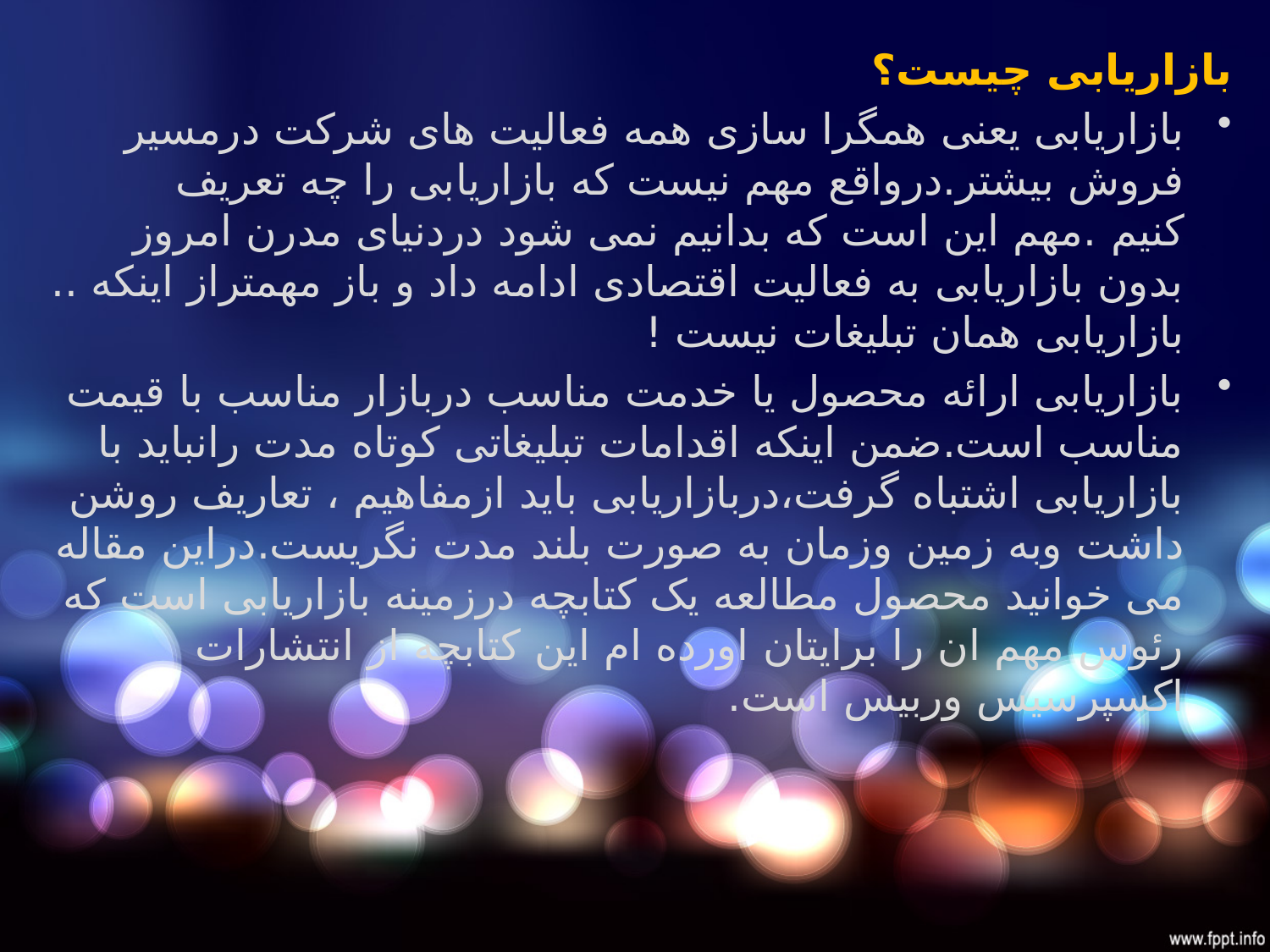

بازاریابی چیست؟
بازاریابی یعنی همگرا سازی همه فعالیت های شرکت درمسیر فروش بیشتر.درواقع مهم نیست که بازاریابی را چه تعریف کنیم .مهم این است که بدانیم نمی شود دردنیای مدرن امروز بدون بازاریابی به فعالیت اقتصادی ادامه داد و باز مهمتراز اینکه .. بازاریابی همان تبلیغات نیست !
بازاریابی ارائه محصول یا خدمت مناسب دربازار مناسب با قیمت مناسب است.ضمن اینکه اقدامات تبلیغاتی کوتاه مدت رانباید با بازاریابی اشتباه گرفت،دربازاریابی باید ازمفاهیم ، تعاریف روشن داشت وبه زمین وزمان به صورت بلند مدت نگریست.دراین مقاله می خوانید محصول مطالعه یک کتابچه درزمینه بازاریابی است که رئوس مهم ان را برایتان اورده ام این کتابچه از انتشارات اکسپرسیس وربیس است.